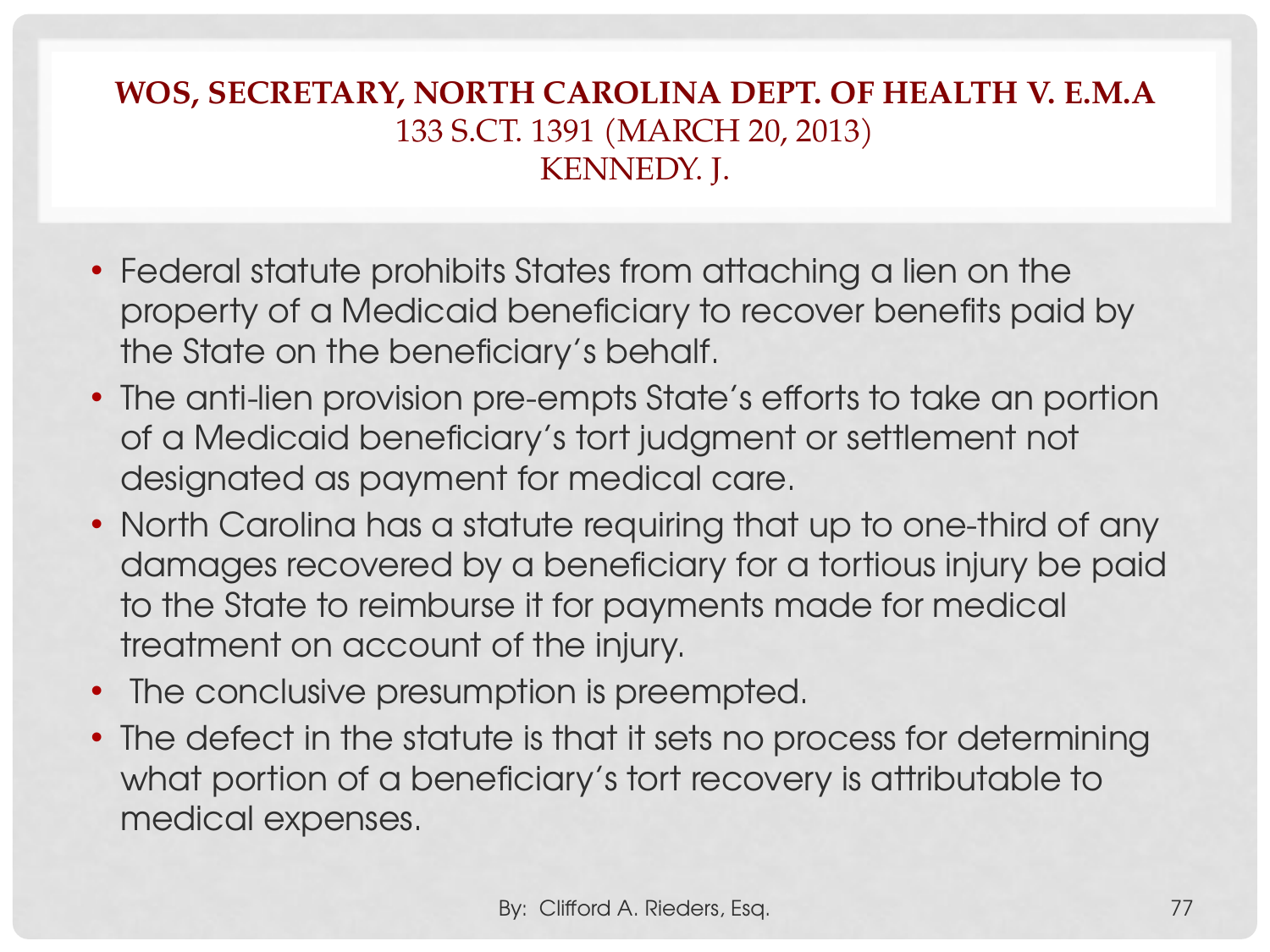

# WOS, Secretary, North Carolina Dept. of Health v. E.M.A 133 S.ct. 1391 (March 20, 2013) Kennedy. J.
Federal statute prohibits States from attaching a lien on the property of a Medicaid beneficiary to recover benefits paid by the State on the beneficiary’s behalf.
The anti-lien provision pre-empts State’s efforts to take an portion of a Medicaid beneficiary’s tort judgment or settlement not designated as payment for medical care.
North Carolina has a statute requiring that up to one-third of any damages recovered by a beneficiary for a tortious injury be paid to the State to reimburse it for payments made for medical treatment on account of the injury.
 The conclusive presumption is preempted.
The defect in the statute is that it sets no process for determining what portion of a beneficiary’s tort recovery is attributable to medical expenses.
By:  Clifford A. Rieders, Esq.
77